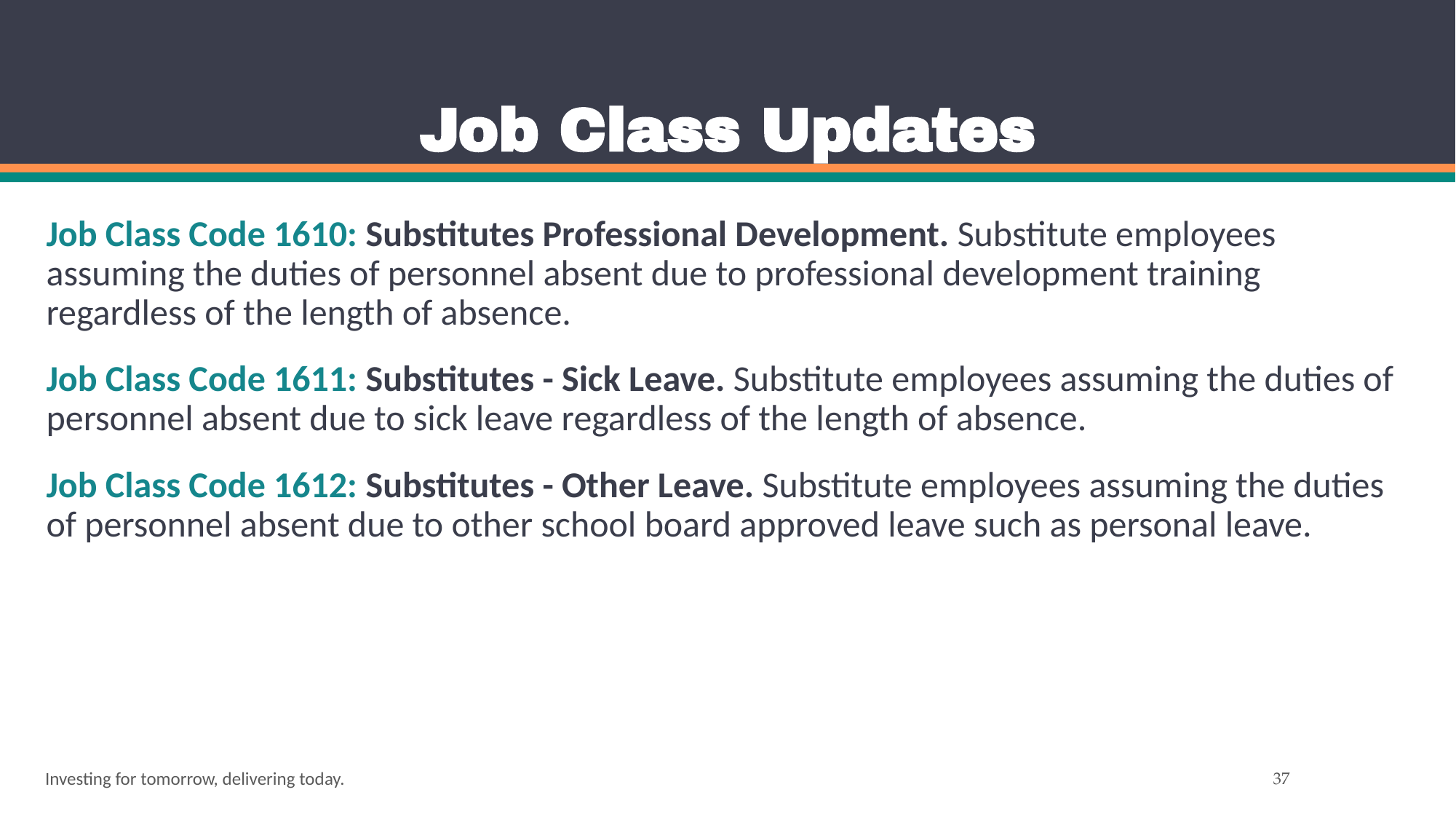

# Job Class Updates
Job Class Code 1610: Substitutes Professional Development. Substitute employees assuming the duties of personnel absent due to professional development training regardless of the length of absence.
Job Class Code 1611: Substitutes - Sick Leave. Substitute employees assuming the duties of personnel absent due to sick leave regardless of the length of absence.
Job Class Code 1612: Substitutes - Other Leave. Substitute employees assuming the duties of personnel absent due to other school board approved leave such as personal leave.

Investing for tomorrow, delivering today.
37